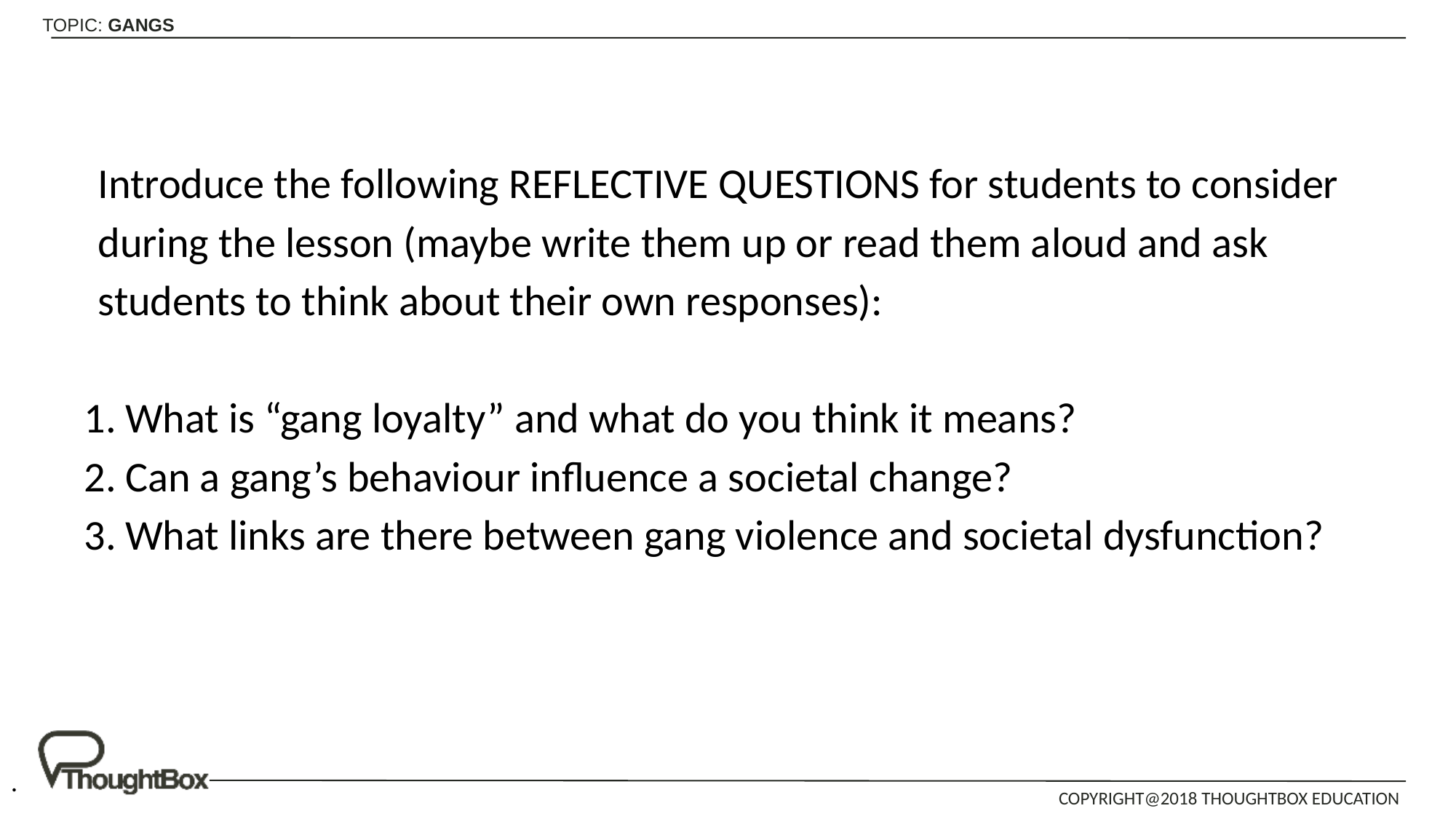

Introduce the following REFLECTIVE QUESTIONS for students to consider during the lesson (maybe write them up or read them aloud and ask students to think about their own responses):
What is “gang loyalty” and what do you think it means?
Can a gang’s behaviour influence a societal change?
What links are there between gang violence and societal dysfunction?
.